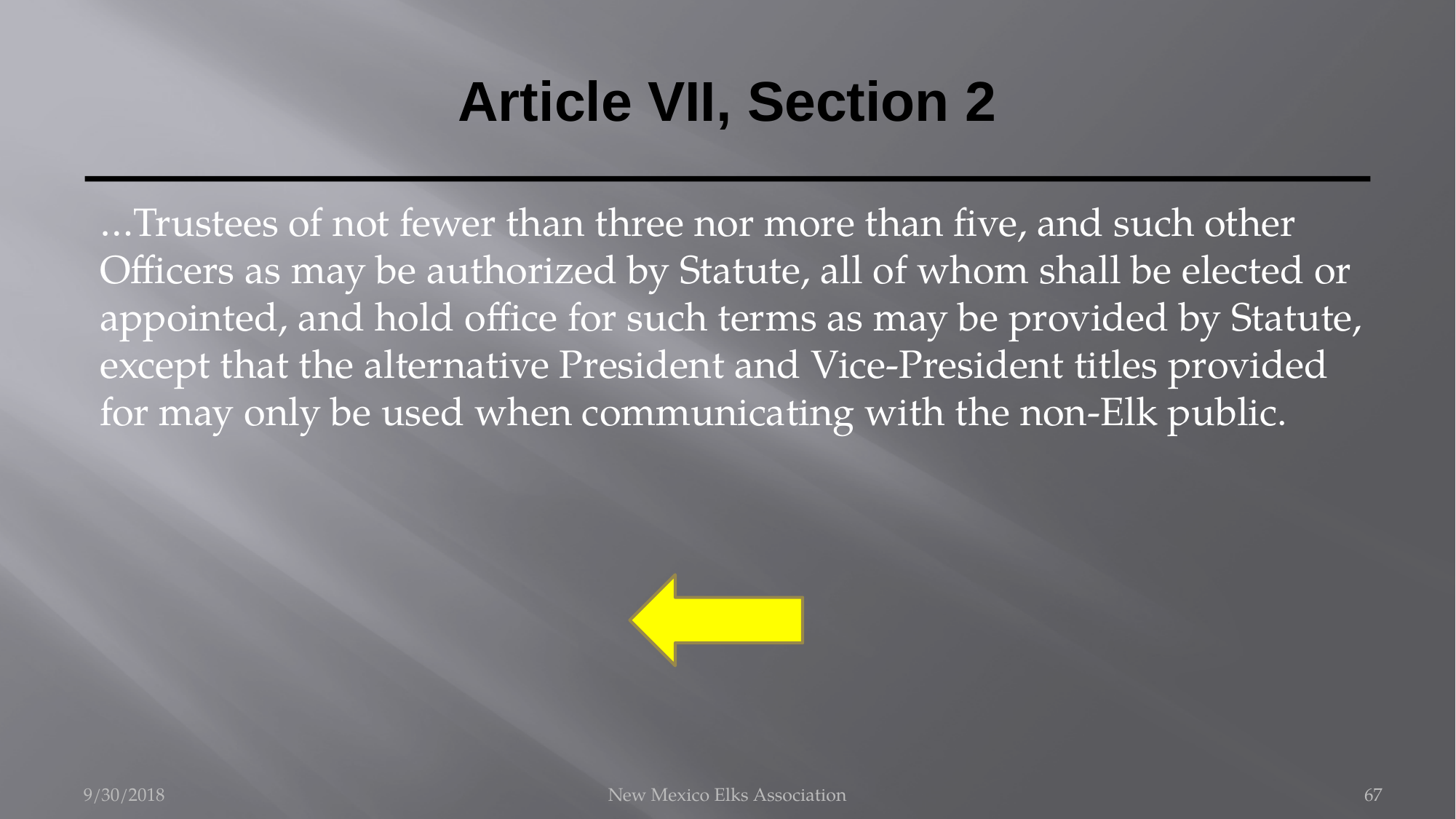

# Article VII, Section 2
…Trustees of not fewer than three nor more than five, and such other Officers as may be authorized by Statute, all of whom shall be elected or appointed, and hold office for such terms as may be provided by Statute, except that the alternative President and Vice-President titles provided for may only be used when communicating with the non-Elk public.

9/30/2018
New Mexico Elks Association
67